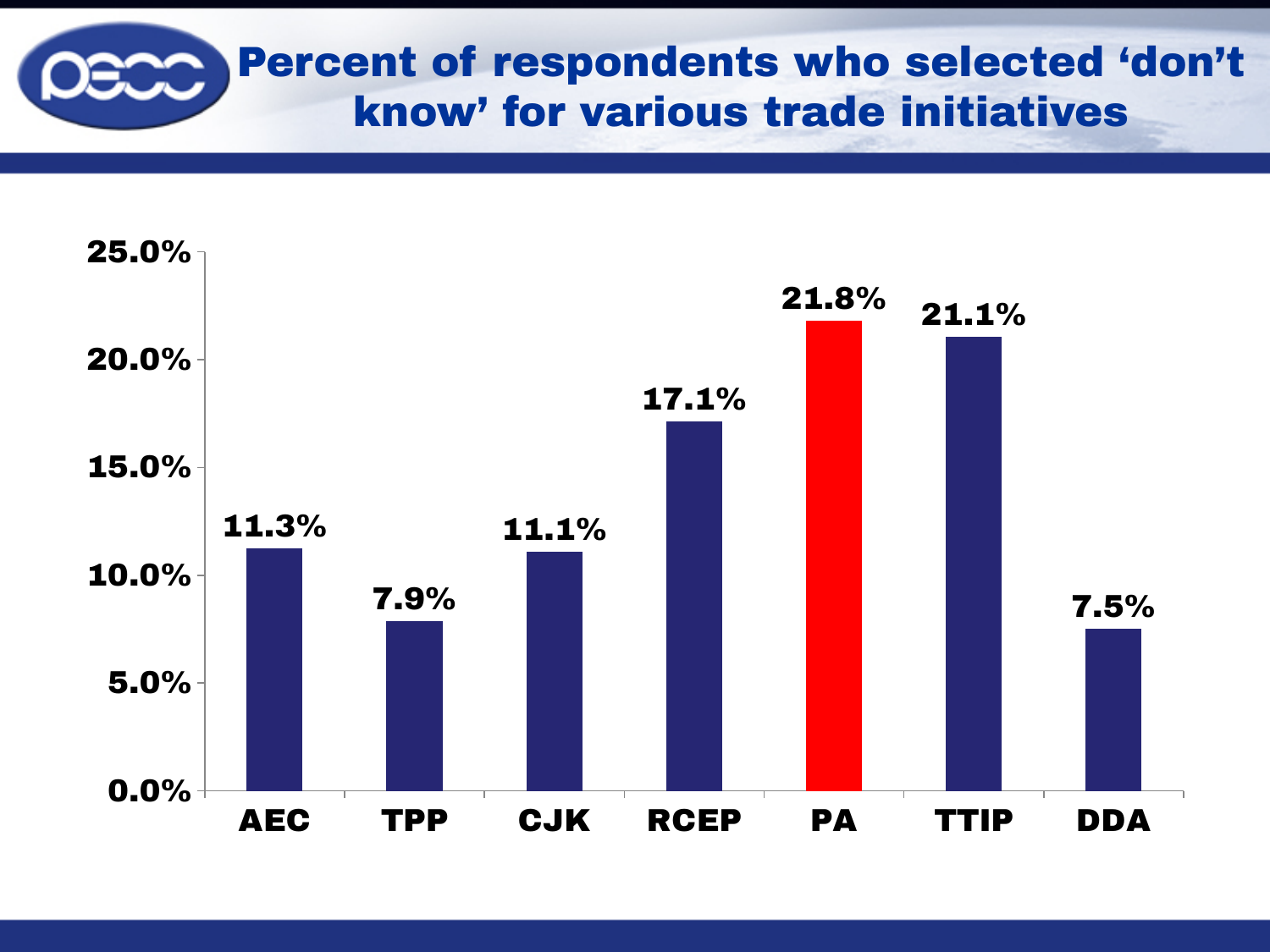

# Percent of respondents who selected ‘don’t know’ for various trade initiatives

### Chart

| Category | Don't know |
|---|---|
| AEC | 0.1125 |
| TPP | 0.07857142857142857 |
| CJK | 0.11071428571428571 |
| RCEP | 0.17142857142857143 |
| PA | 0.21785714285714286 |
| TTIP | 0.21071428571428572 |
| DDA | 0.075 |